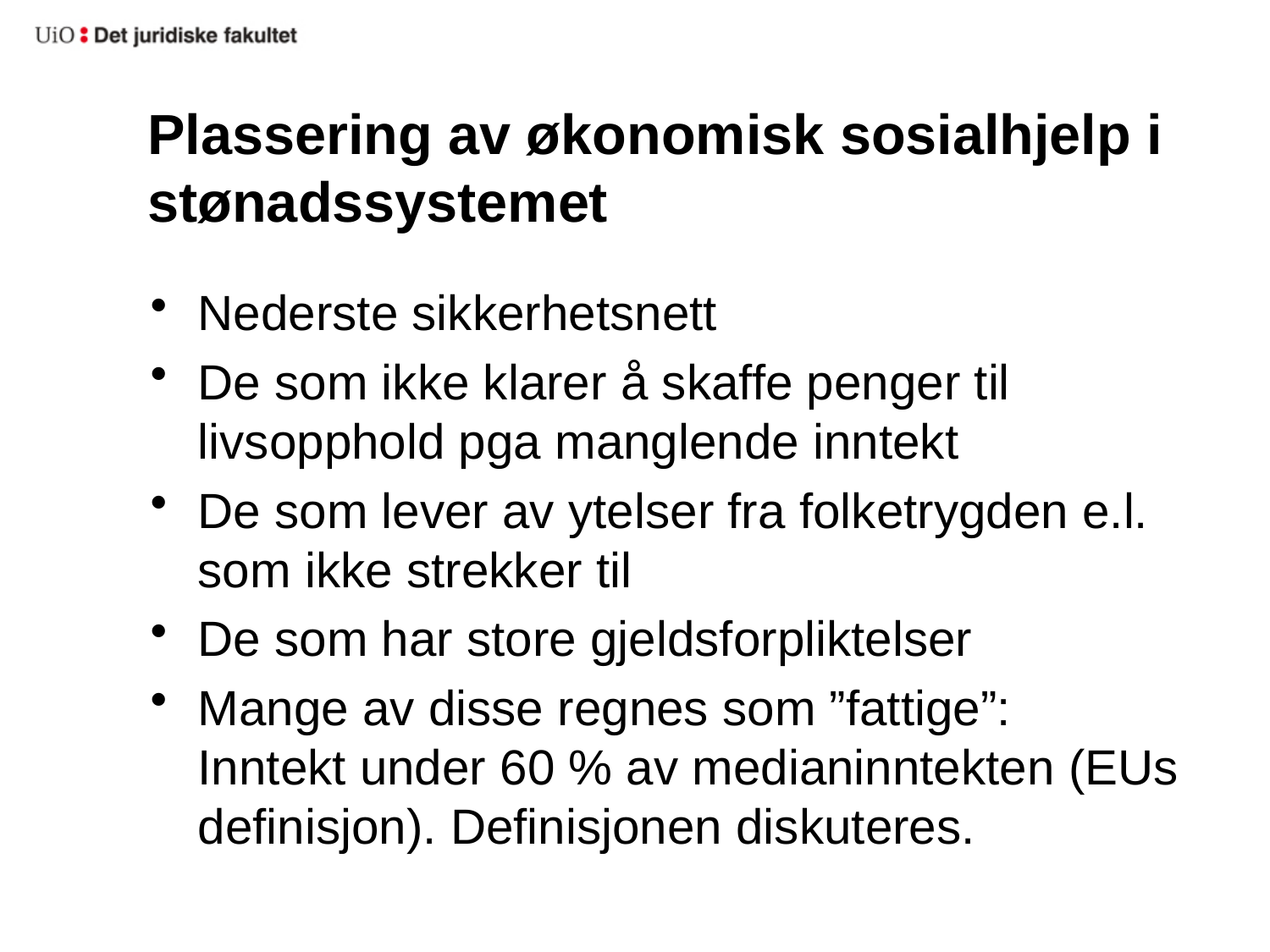

# Plassering av økonomisk sosialhjelp i stønadssystemet
Nederste sikkerhetsnett
De som ikke klarer å skaffe penger til livsopphold pga manglende inntekt
De som lever av ytelser fra folketrygden e.l. som ikke strekker til
De som har store gjeldsforpliktelser
Mange av disse regnes som ”fattige”:         Inntekt under 60 % av medianinntekten (EUs definisjon). Definisjonen diskuteres.